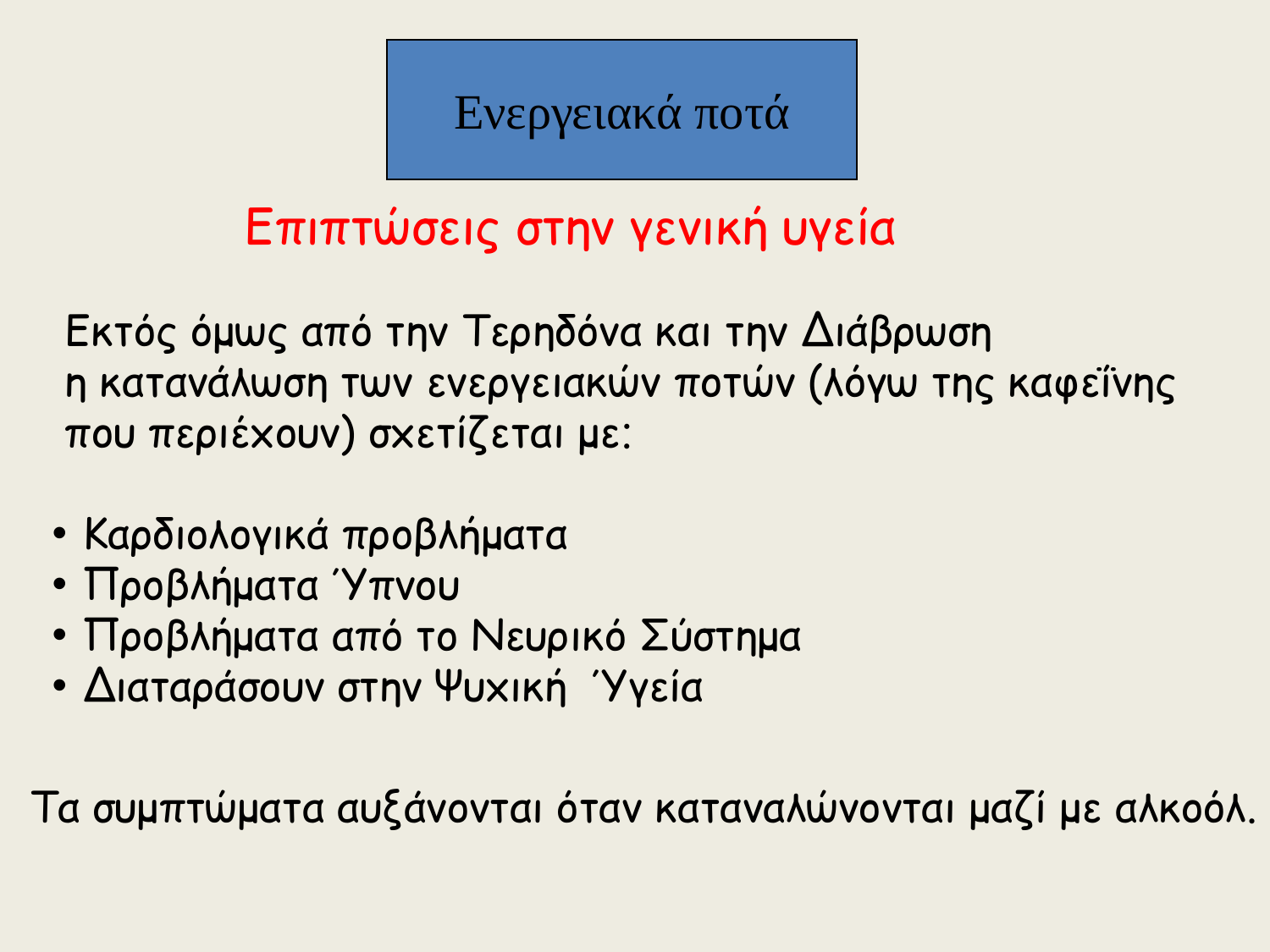

Ενεργειακά ποτά
Επιπτώσεις στην γενική υγεία
 Εκτός όμως από την Τερηδόνα και την Διάβρωση
 η κατανάλωση των ενεργειακών ποτών (λόγω της καφεΐνης
 που περιέχουν) σχετίζεται με:

Καρδιολογικά προβλήματα
Προβλήματα Ύπνου
Προβλήματα από το Νευρικό Σύστημα
Διαταράσουν στην Ψυχική  Ύγεία
Τα συμπτώματα αυξάνονται όταν καταναλώνονται μαζί με αλκοόλ.